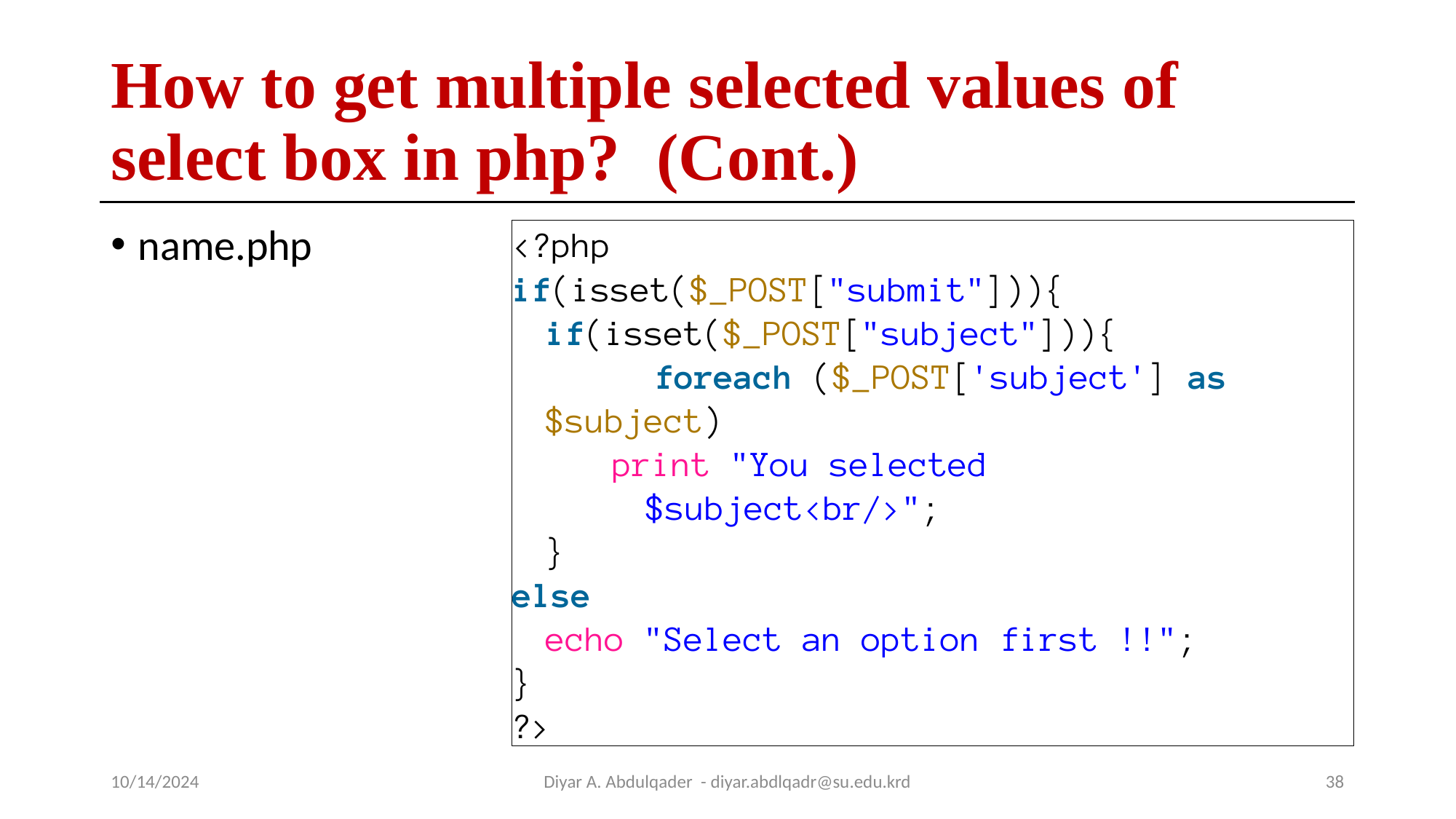

# How to get multiple selected values of select box in php?	(Cont.)
name.php

<?php
if(isset($_POST["submit"])){
if(isset($_POST["subject"])){
	foreach ($_POST['subject'] as $subject)
print "You selected $subject<br/>";
}
else
echo "Select an option first !!";
}
?>
10/14/2024
Diyar A. Abdulqader  - diyar.abdlqadr@su.edu.krd
38